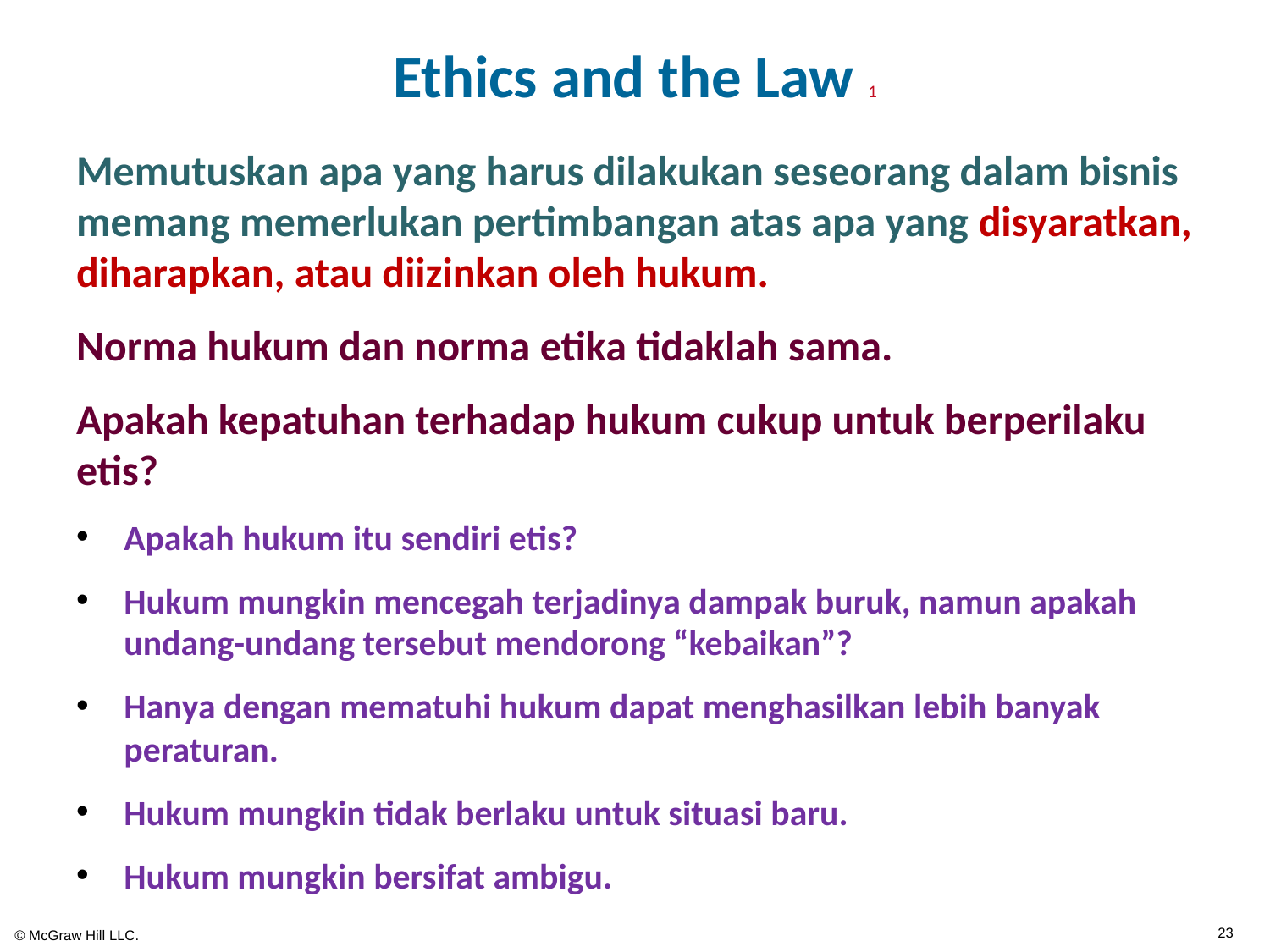

# Ethics and the Law 1
Memutuskan apa yang harus dilakukan seseorang dalam bisnis memang memerlukan pertimbangan atas apa yang disyaratkan, diharapkan, atau diizinkan oleh hukum.
Norma hukum dan norma etika tidaklah sama.
Apakah kepatuhan terhadap hukum cukup untuk berperilaku etis?
Apakah hukum itu sendiri etis?
Hukum mungkin mencegah terjadinya dampak buruk, namun apakah undang-undang tersebut mendorong “kebaikan”?
Hanya dengan mematuhi hukum dapat menghasilkan lebih banyak peraturan.
Hukum mungkin tidak berlaku untuk situasi baru.
Hukum mungkin bersifat ambigu.
23